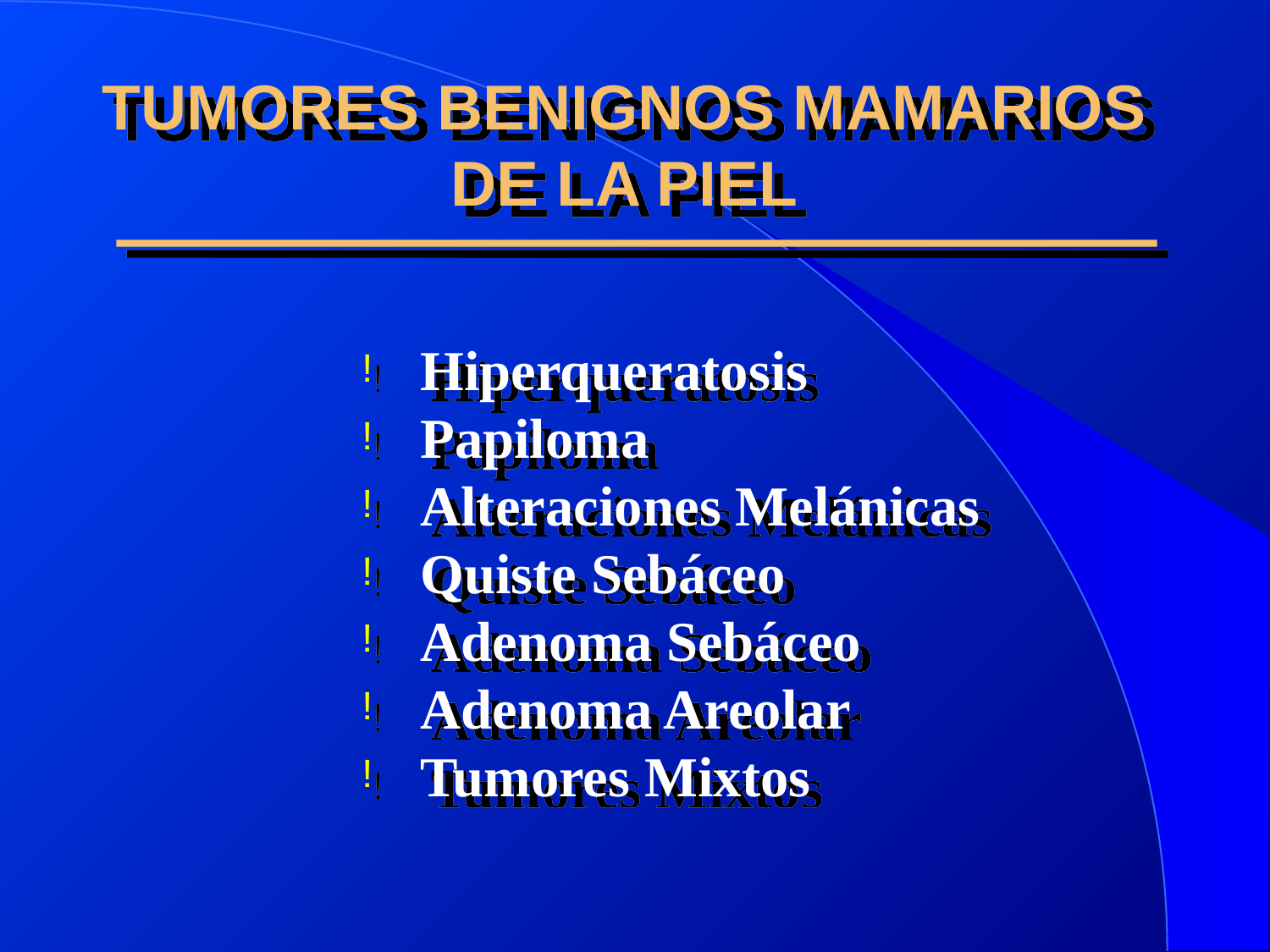

TUMORES BENIGNOS MAMARIOS DE LA PIEL

  Hiperqueratosis
  Papiloma
  Alteraciones Melánicas
  Quiste Sebáceo
  Adenoma Sebáceo
  Adenoma Areolar
  Tumores Mixtos